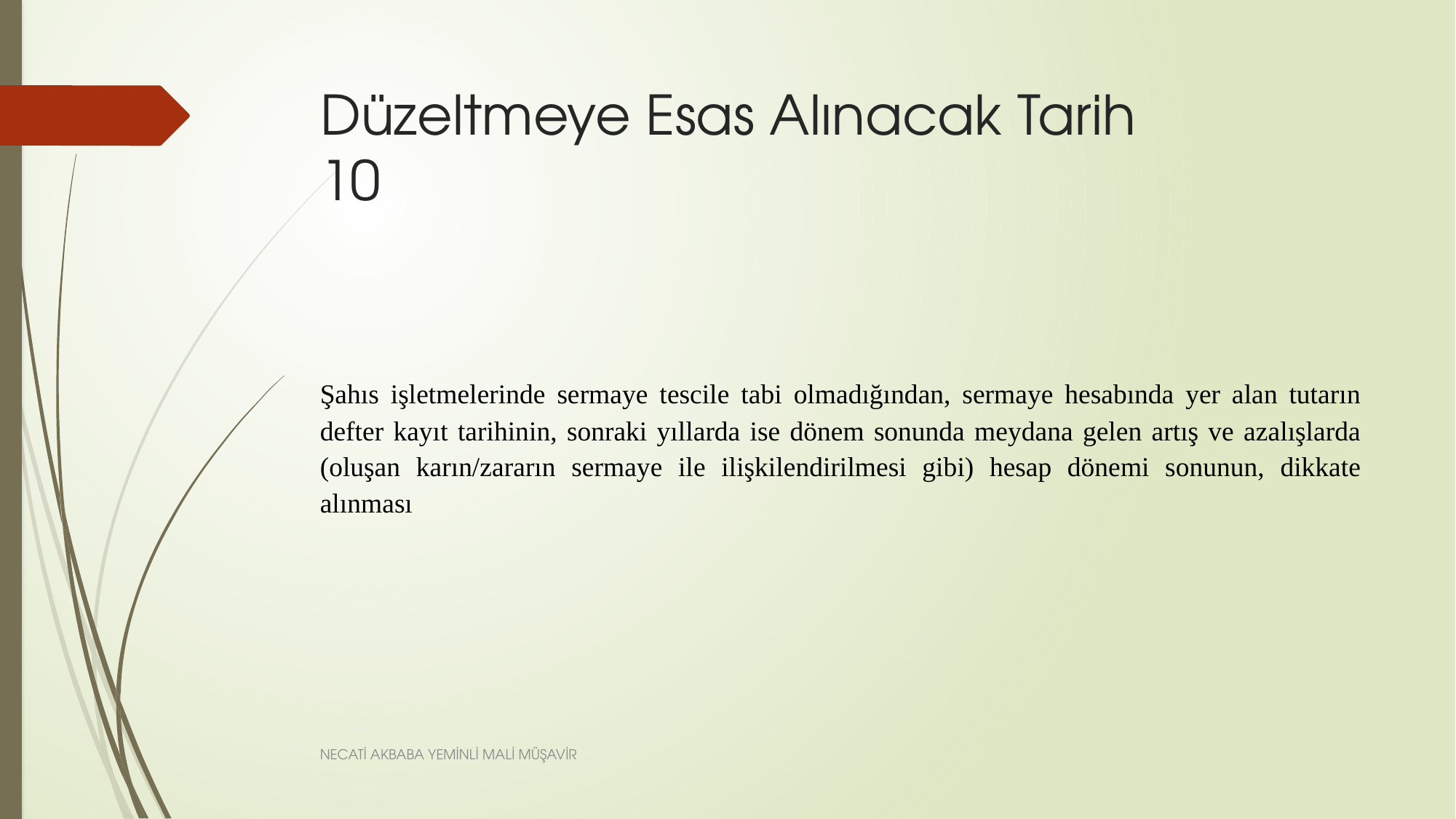

# Düzeltmeye Esas Alınacak Tarih 10

Şahıs işletmelerinde sermaye tescile tabi olmadığından, sermaye hesabında yer alan tutarın defter kayıt tarihinin, sonraki yıllarda ise dönem sonunda meydana gelen artış ve azalışlarda (oluşan karın/zararın sermaye ile ilişkilendirilmesi gibi) hesap dönemi sonunun, dikkate alınması
NECATİ AKBABA YEMİNLİ MALİ MÜŞAVİR